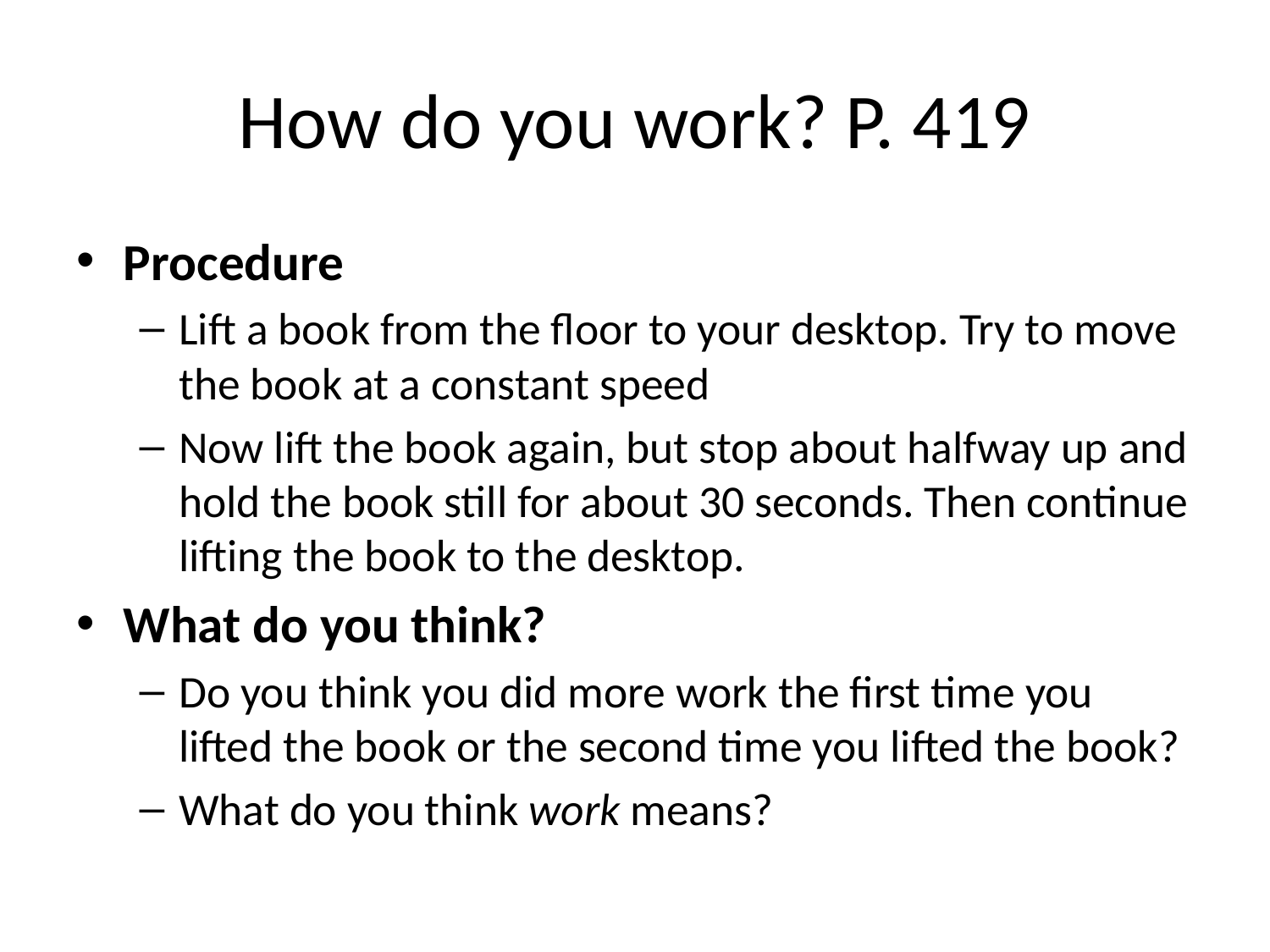

# How do you work? P. 419
Procedure
Lift a book from the floor to your desktop. Try to move the book at a constant speed
Now lift the book again, but stop about halfway up and hold the book still for about 30 seconds. Then continue lifting the book to the desktop.
What do you think?
Do you think you did more work the first time you lifted the book or the second time you lifted the book?
What do you think work means?